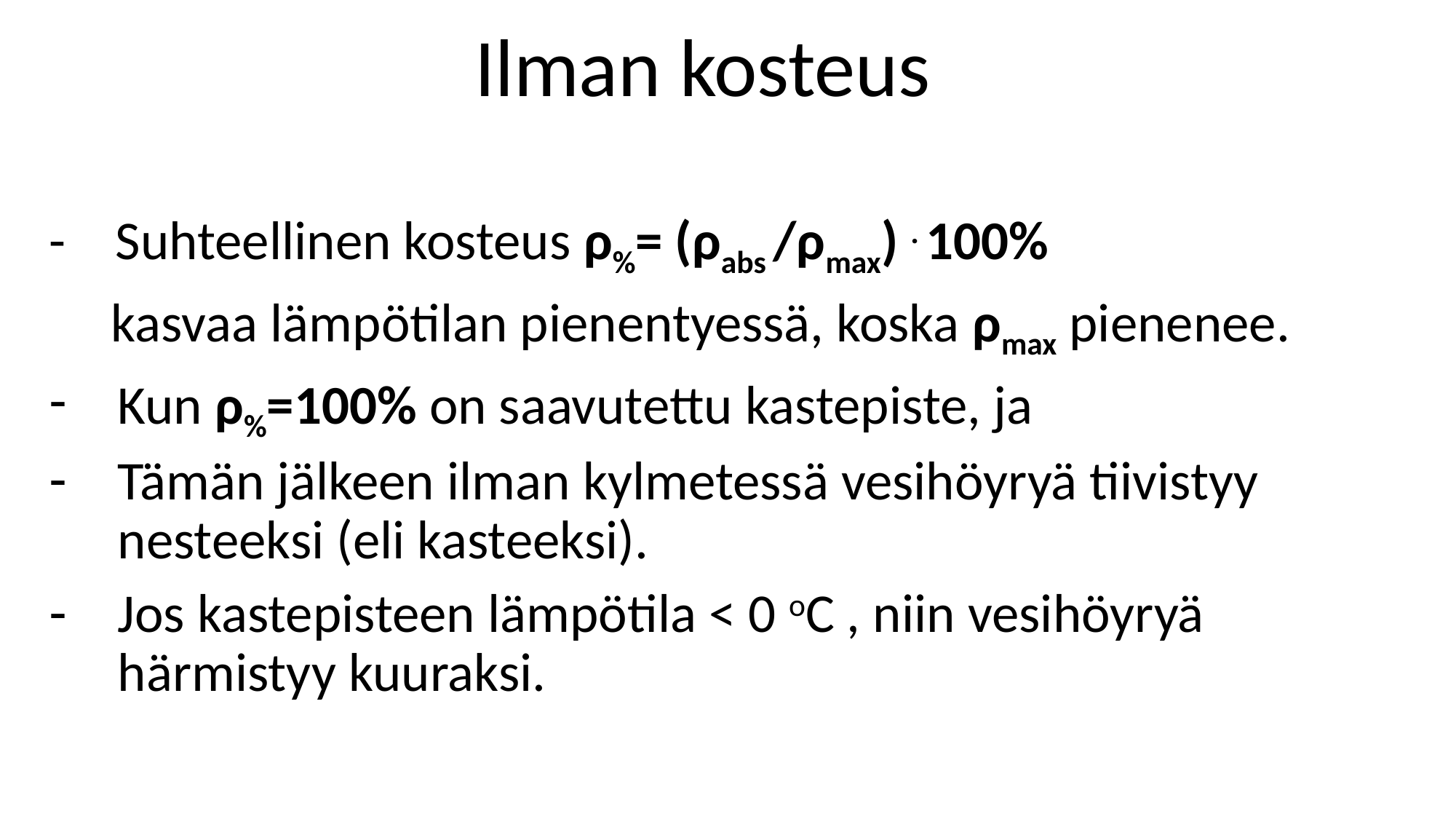

# Ilman kosteus

-    Suhteellinen kosteus ρ%= (ρabs /ρmax) . 100%
     kasvaa lämpötilan pienentyessä, koska ρmax pienenee.
Kun ρ%=100% on saavutettu kastepiste, ja
Tämän jälkeen ilman kylmetessä vesihöyryä tiivistyy nesteeksi (eli kasteeksi).
Jos kastepisteen lämpötila < 0 oC , niin vesihöyryä härmistyy kuuraksi.